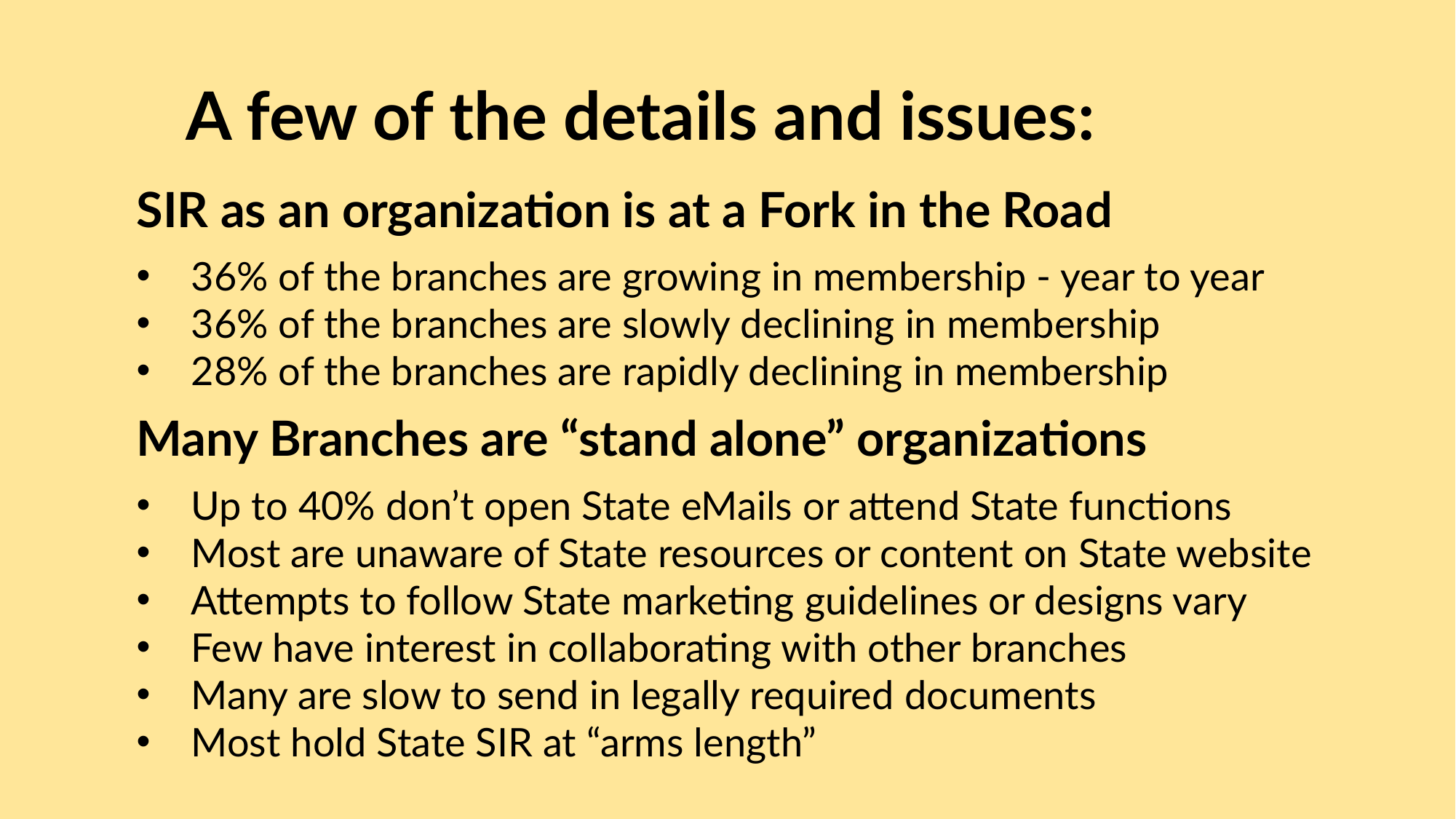

A few of the details and issues:
SIR as an organization is at a Fork in the Road
36% of the branches are growing in membership - year to year
36% of the branches are slowly declining in membership
28% of the branches are rapidly declining in membership
Many Branches are “stand alone” organizations
Up to 40% don’t open State eMails or attend State functions
Most are unaware of State resources or content on State website
Attempts to follow State marketing guidelines or designs vary
Few have interest in collaborating with other branches
Many are slow to send in legally required documents
Most hold State SIR at “arms length”